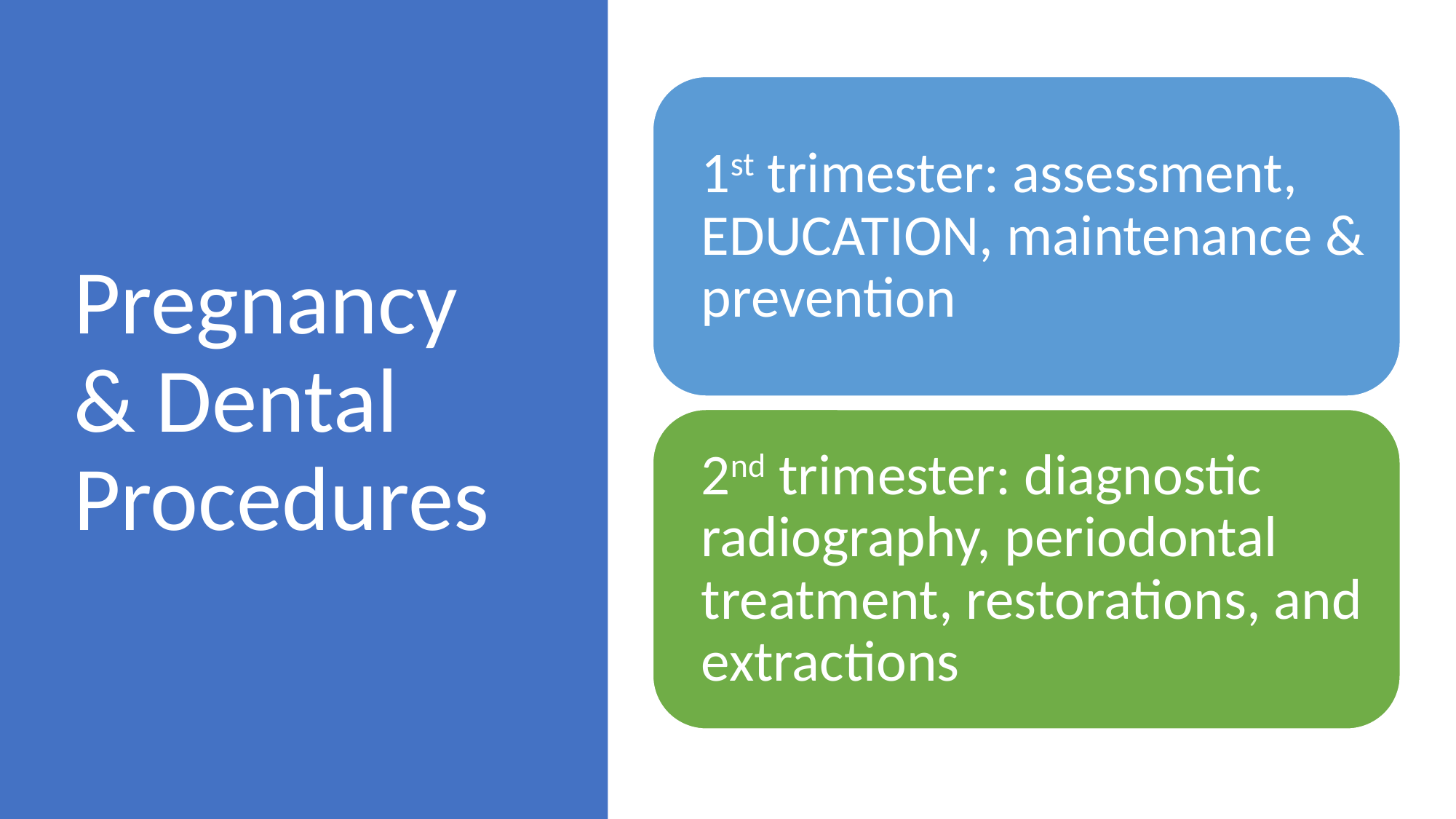

# Pregnancy & Dental Procedures
1st trimester: assessment, EDUCATION, maintenance & prevention
2nd trimester: diagnostic radiography, periodontal treatment, restorations, and extractions